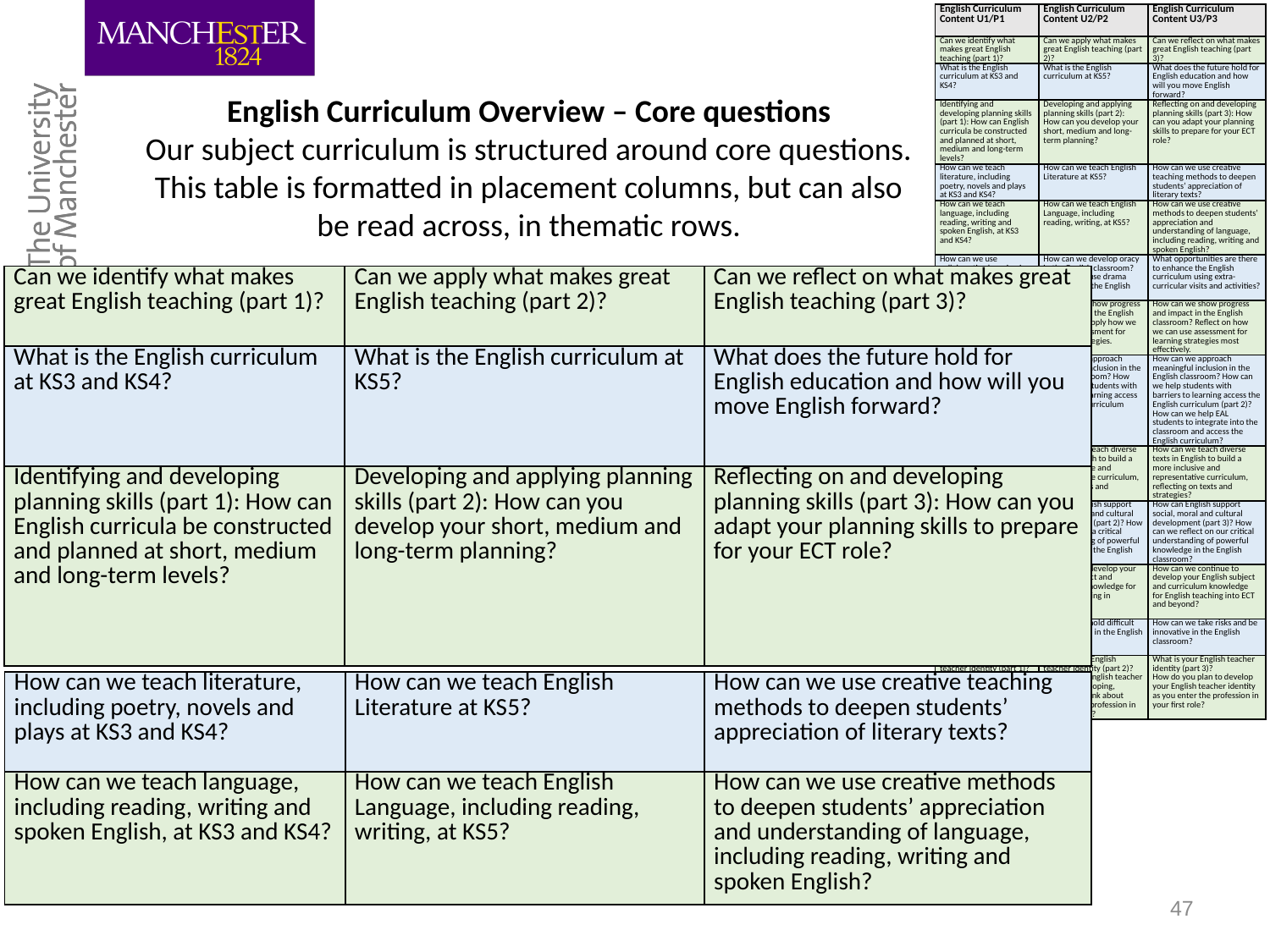

| English Curriculum Content U1/P1 | English Curriculum Content U2/P2 | English Curriculum Content U3/P3 |
| --- | --- | --- |
| Can we identify what makes great English teaching (part 1)? | Can we apply what makes great English teaching (part 2)? | Can we reflect on what makes great English teaching (part 3)? |
| What is the English curriculum at KS3 and KS4? | What is the English curriculum at KS5? | What does the future hold for English education and how will you move English forward? |
| Identifying and developing planning skills (part 1): How can English curricula be constructed and planned at short, medium and long-term levels? | Developing and applying planning skills (part 2): How can you develop your short, medium and long-term planning? | Reflecting on and developing planning skills (part 3): How can you adapt your planning skills to prepare for your ECT role? |
| How can we teach literature, including poetry, novels and plays at KS3 and KS4? | How can we teach English Literature at KS5? | How can we use creative teaching methods to deepen students’ appreciation of literary texts? |
| How can we teach language, including reading, writing and spoken English, at KS3 and KS4? | How can we teach English Language, including reading, writing, at KS5? | How can we use creative methods to deepen students’ appreciation and understanding of language, including reading, writing and spoken English? |
| How can we use collaborative learning in the English classroom? | How can we develop oracy in the English classroom? How can we use drama effectively in the English classroom? | What opportunities are there to enhance the English curriculum using extra-curricular visits and activities? |
| How can we show progress and impact in the English classroom? Identify how we can use assessment for learning strategies. | How can we show progress and impact in the English classroom? Apply how we can use assessment for learning strategies. | How can we show progress and impact in the English classroom? Reflect on how we can use assessment for learning strategies most effectively. |
| What is pedagogy? How do pupils learn English? How can learning theories support learning in the English classroom? | How can we approach meaningful inclusion in the English classroom? How can we help students with barriers to learning access the English curriculum (part 1)? | How can we approach meaningful inclusion in the English classroom? How can we help students with barriers to learning access the English curriculum (part 2)? How can we help EAL students to integrate into the classroom and access the English curriculum? |
| How can we teach diverse texts in English to build a more inclusive and representative curriculum, identifying texts and strategies? | How can we teach diverse texts in English to build a more inclusive and representative curriculum, applying texts and strategies? | How can we teach diverse texts in English to build a more inclusive and representative curriculum, reflecting on texts and strategies? |
| How can English support social, moral and cultural development (part 1)? Identify what is powerful knowledge in English and how can we teach it? | How can English support social, moral and cultural development (part 2)? How can we apply a critical understanding of powerful knowledge in the English classroom? | How can English support social, moral and cultural development (part 3)? How can we reflect on our critical understanding of powerful knowledge in the English classroom? |
| How can we identify gaps and begin to build on your current English subject and curriculum knowledge for English teaching? | How can we develop your English subject and curriculum knowledge for English teaching in placement 2? | How can we continue to develop your English subject and curriculum knowledge for English teaching into ECT and beyond? |
| How can we establish a safe and purposeful environment in the English classroom? | How can we hold difficult conversations in the English classroom? | How can we take risks and be innovative in the English classroom? |
| What is your English teacher identity (part 1)? What is your philosophy which underpins who you want to be in the English classroom? | What is your English teacher identity (part 2)? How is your English teacher identity developing, starting to think about entering the profession in your first role? | What is your English teacher identity (part 3)? How do you plan to develop your English teacher identity as you enter the profession in your first role? |
# English Curriculum Overview – Core questions Our subject curriculum is structured around core questions. This table is formatted in placement columns, but can also be read across, in thematic rows.
| Can we identify what makes great English teaching (part 1)? | Can we apply what makes great English teaching (part 2)? | Can we reflect on what makes great English teaching (part 3)? |
| --- | --- | --- |
| What is the English curriculum at KS3 and KS4? | What is the English curriculum at KS5? | What does the future hold for English education and how will you move English forward? |
| Identifying and developing planning skills (part 1): How can English curricula be constructed and planned at short, medium and long-term levels? | Developing and applying planning skills (part 2): How can you develop your short, medium and long-term planning? | Reflecting on and developing planning skills (part 3): How can you adapt your planning skills to prepare for your ECT role? |
| How can we teach literature, including poetry, novels and plays at KS3 and KS4? | How can we teach English Literature at KS5? | How can we use creative teaching methods to deepen students’ appreciation of literary texts? |
| --- | --- | --- |
| How can we teach language, including reading, writing and spoken English, at KS3 and KS4? | How can we teach English Language, including reading, writing, at KS5? | How can we use creative methods to deepen students’ appreciation and understanding of language, including reading, writing and spoken English? |
47